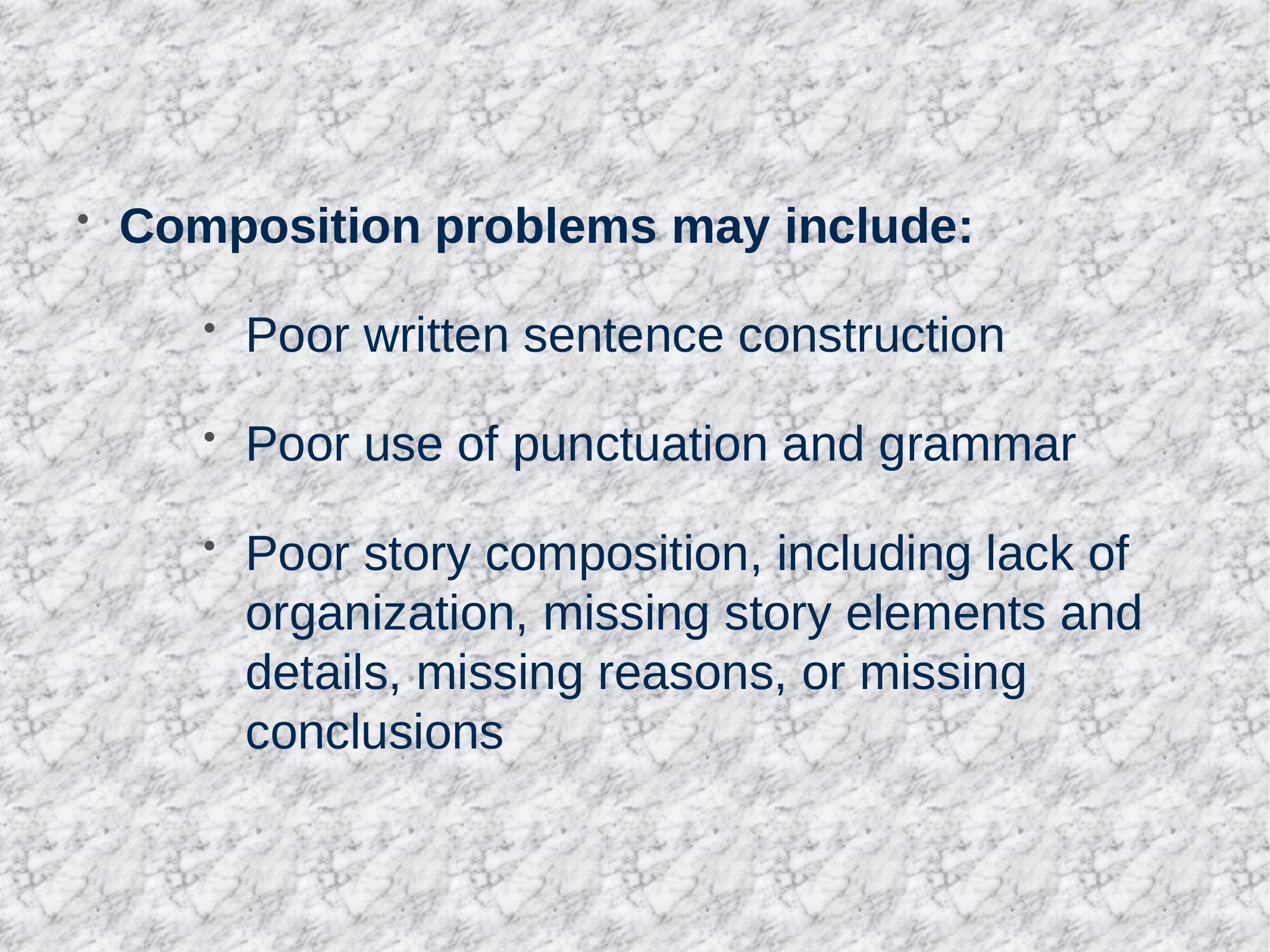

Composition problems may include:
Poor written sentence construction
Poor use of punctuation and grammar
Poor story composition, including lack of organization, missing story elements and details, missing reasons, or missing conclusions